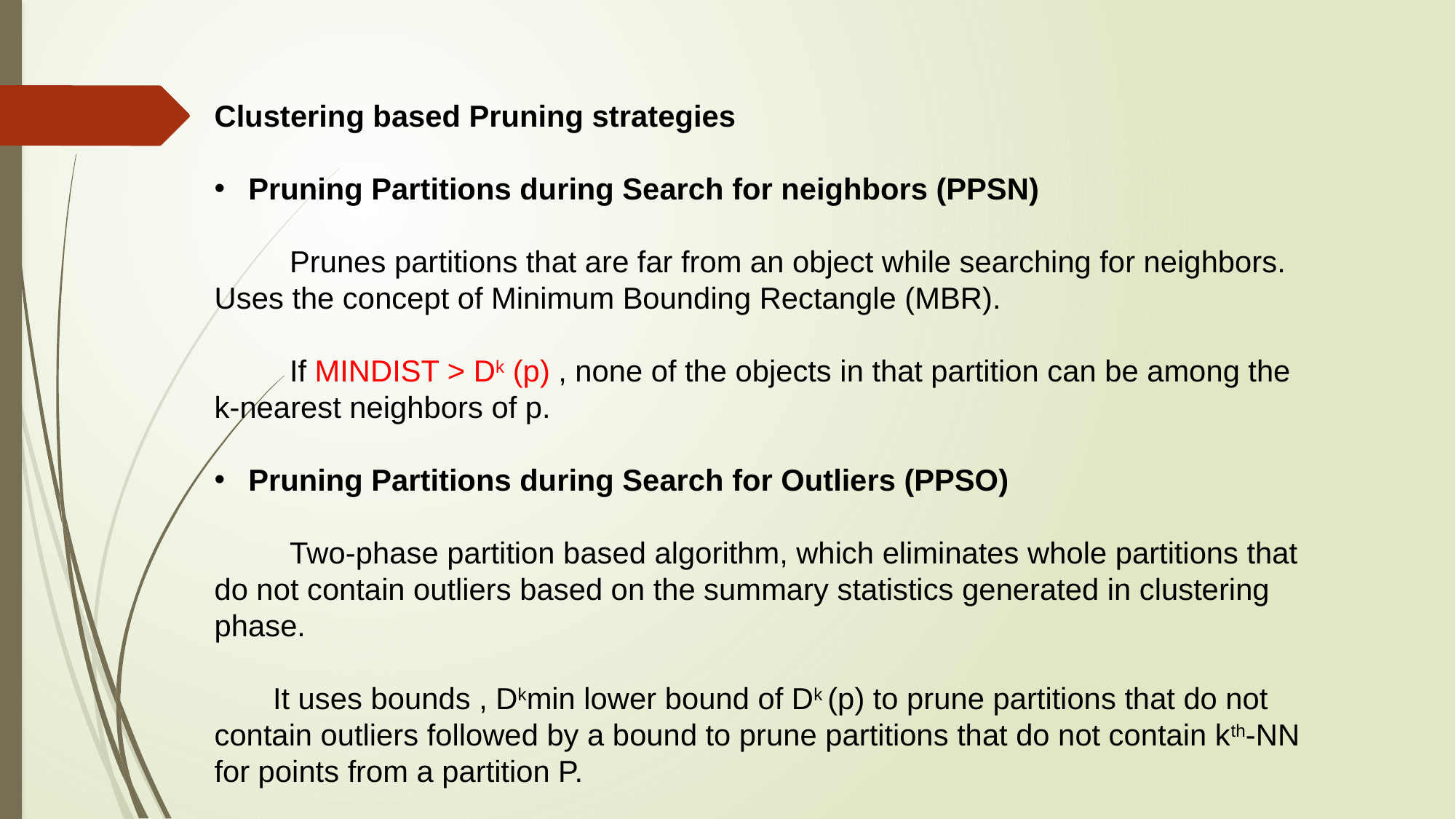

Clustering based Pruning strategies

Pruning Partitions during Search for neighbors (PPSN)

         Prunes partitions that are far from an object while searching for neighbors. Uses the concept of Minimum Bounding Rectangle (MBR).

         If MINDIST > Dk (p) , none of the objects in that partition can be among the k-nearest neighbors of p.

Pruning Partitions during Search for Outliers (PPSO)

         Two-phase partition based algorithm, which eliminates whole partitions that do not contain outliers based on the summary statistics generated in clustering phase.

       It uses bounds , Dkmin lower bound of Dk (p) to prune partitions that do not contain outliers followed by a bound to prune partitions that do not contain kth-NN for points from a partition P.